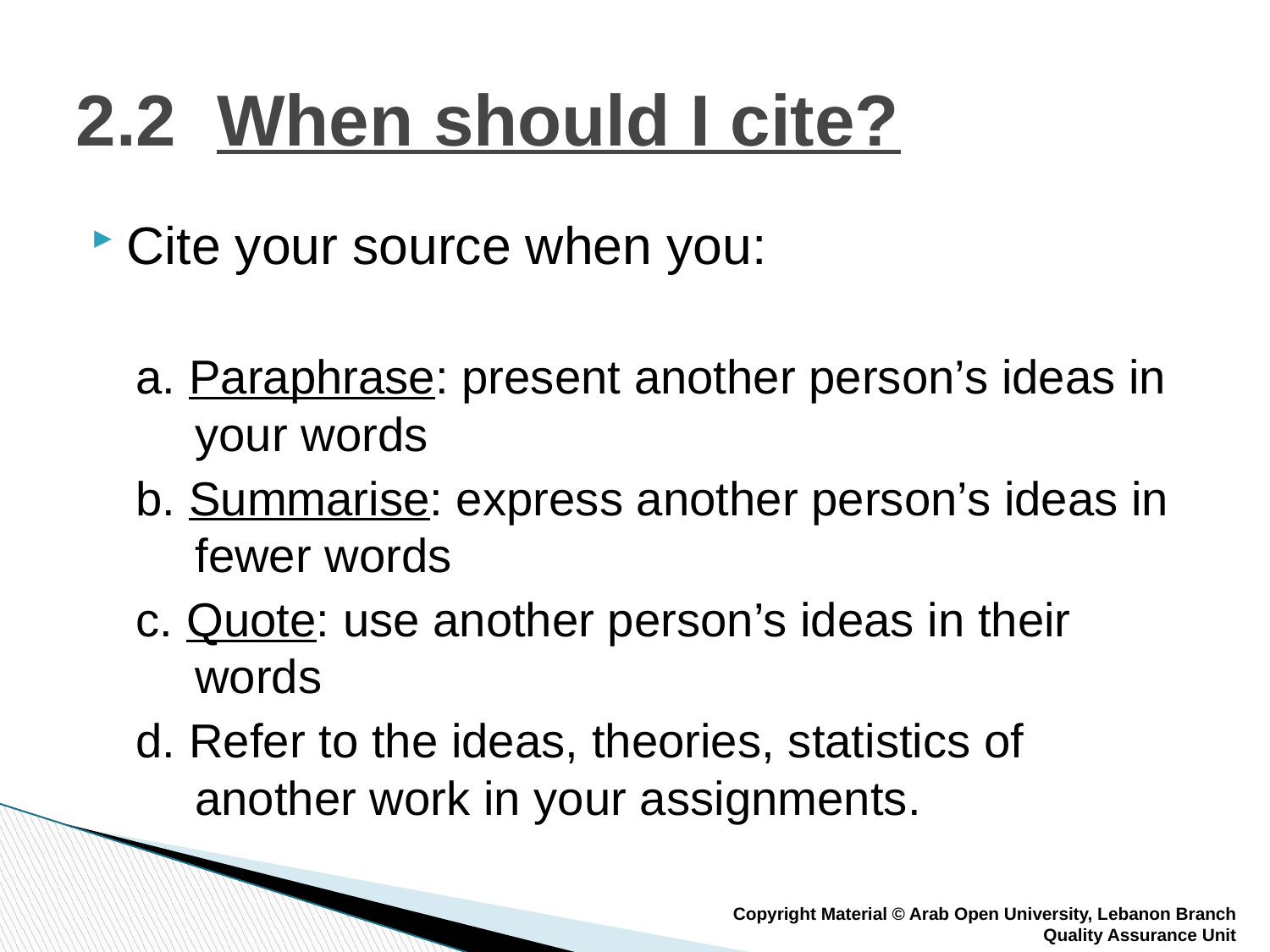

# 2.2  When should I cite?
Cite your source when you:

a. Paraphrase: present another person’s ideas in your words
b. Summarise: express another person’s ideas in fewer words
c. Quote: use another person’s ideas in their words
d. Refer to the ideas, theories, statistics of another work in your assignments.

Copyright Material © Arab Open University, Lebanon Branch
Quality Assurance Unit